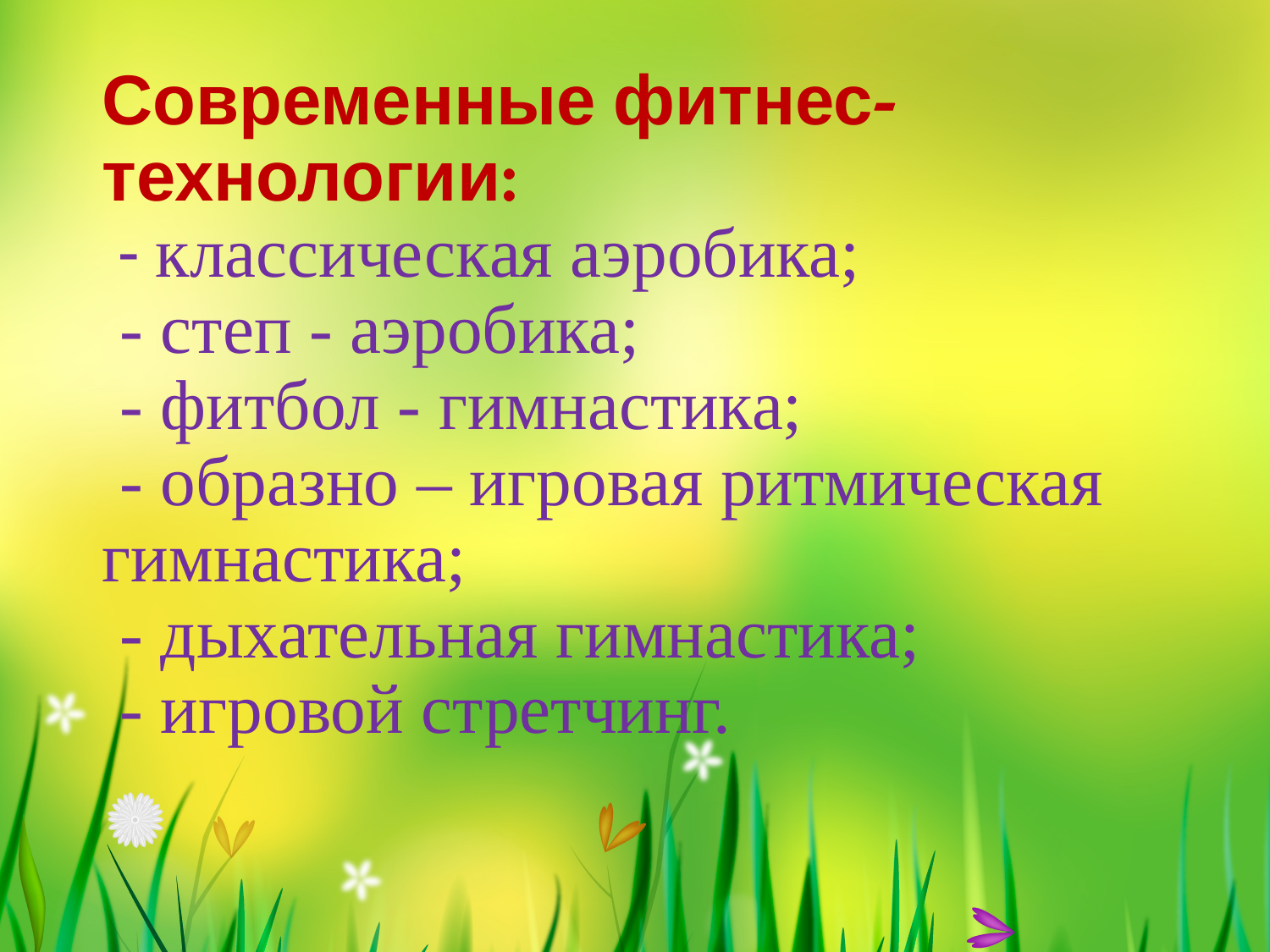

# Современные фитнес-технологии: - классическая аэробика; - степ - аэробика; - фитбол - гимнастика; - образно – игровая ритмическая гимнастика; - дыхательная гимнастика; - игровой стретчинг.